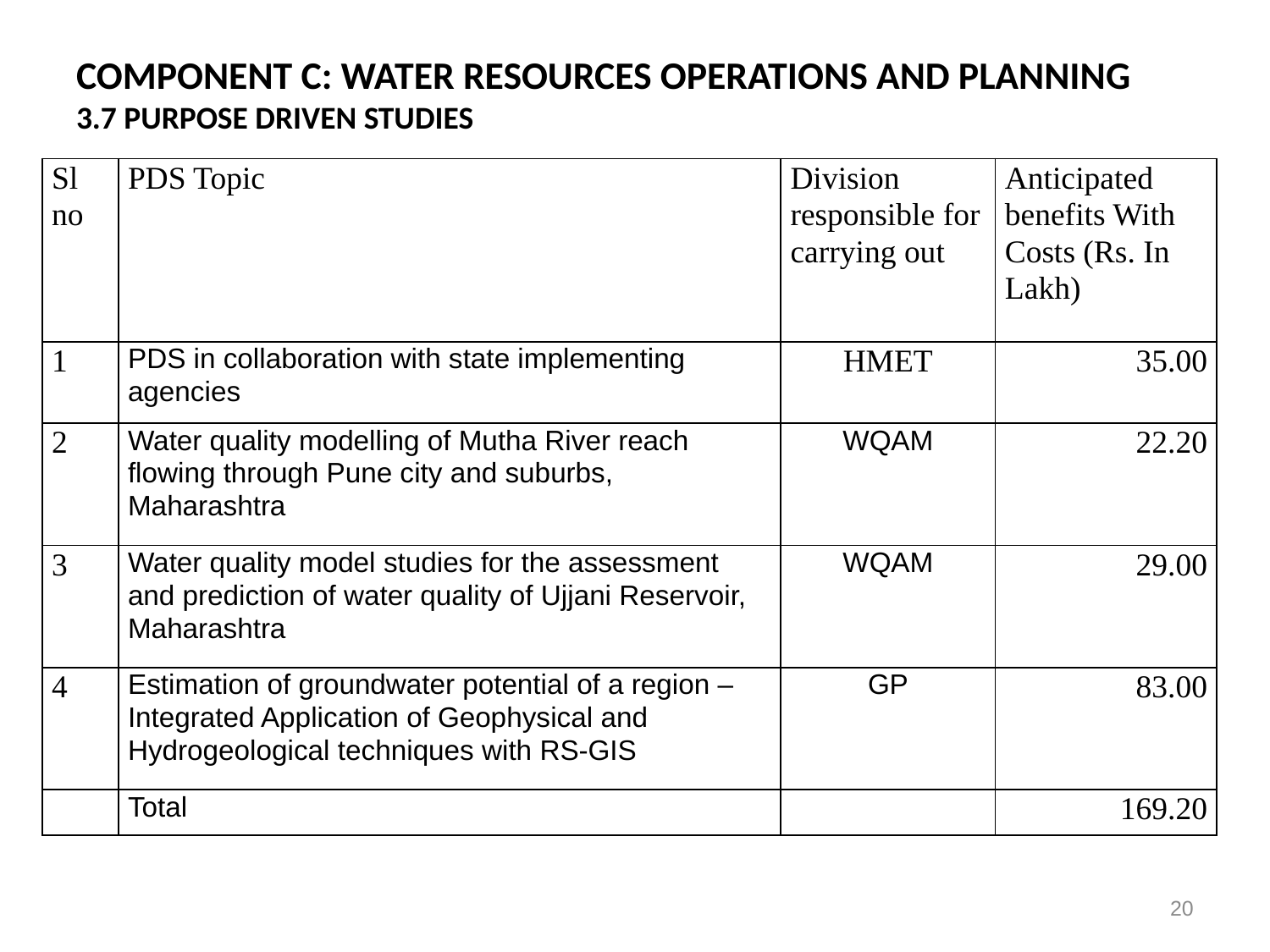

# Component C: Water Resources Operations and Planning 3.7 Purpose Driven Studies
| Sl no | PDS Topic | Division responsible for carrying out | Anticipated benefits With Costs (Rs. In Lakh) |
| --- | --- | --- | --- |
| 1 | PDS in collaboration with state implementing agencies | HMET | 35.00 |
| 2 | Water quality modelling of Mutha River reach flowing through Pune city and suburbs, Maharashtra | WQAM | 22.20 |
| 3 | Water quality model studies for the assessment and prediction of water quality of Ujjani Reservoir, Maharashtra | WQAM | 29.00 |
| 4 | Estimation of groundwater potential of a region – Integrated Application of Geophysical and Hydrogeological techniques with RS-GIS | GP | 83.00 |
|  | Total |  | 169.20 |
20